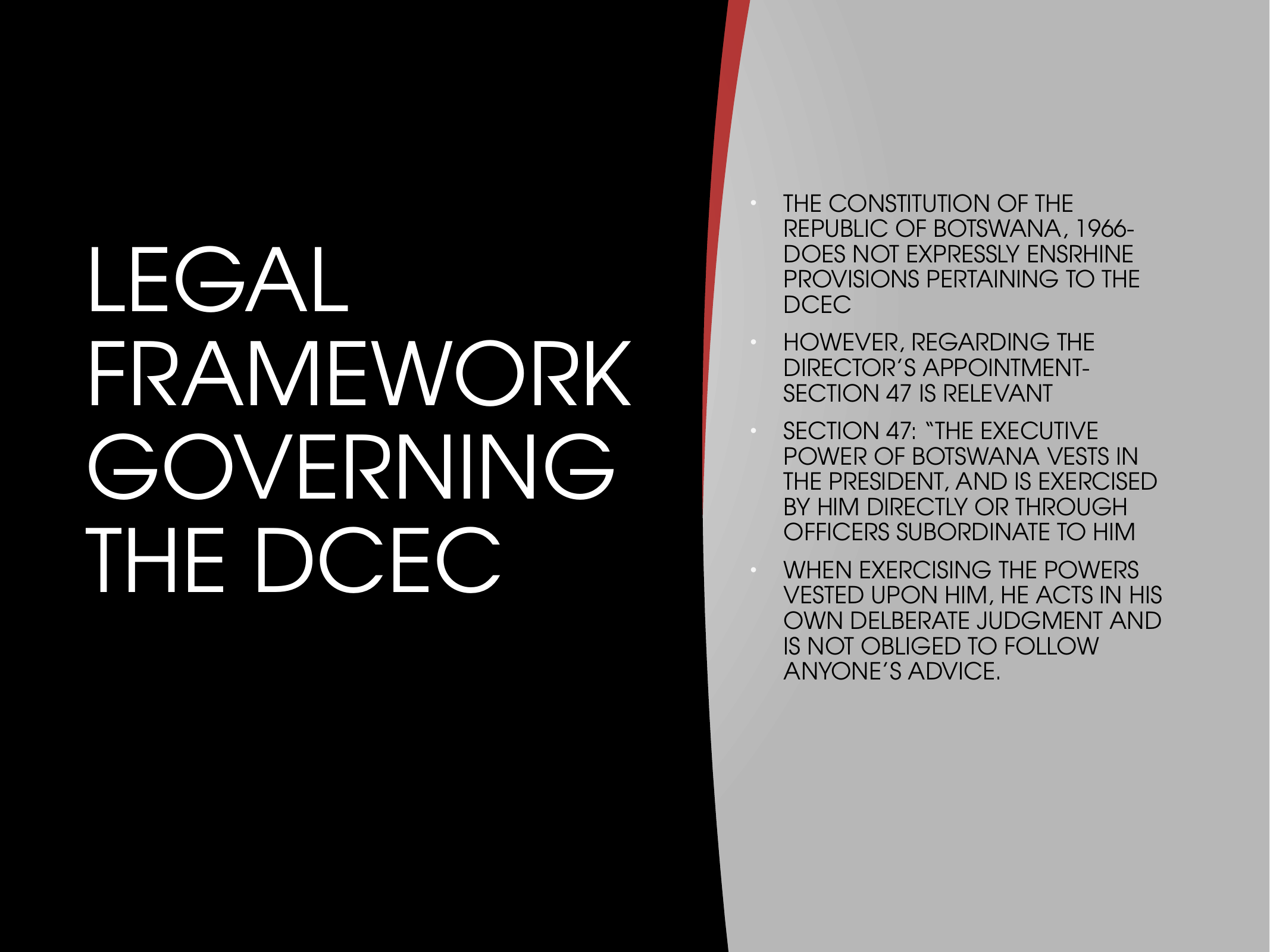

# LEGAL FRAMEWORK GOVERNING THE DCEC
THE CONSTITUTION OF THE REPUBLIC OF BOTSWANA, 1966-DOES NOT EXPRESSLY ENSRHINE PROVISIONS PERTAINING TO THE DCEC
HOWEVER, REGARDING THE DIRECTOR’S APPOINTMENT-SECTION 47 IS RELEVANT
SECTION 47: “THE EXECUTIVE POWER OF BOTSWANA VESTS IN THE PRESIDENT, AND IS EXERCISED BY HIM DIRECTLY OR THROUGH OFFICERS SUBORDINATE TO HIM
WHEN EXERCISING THE POWERS VESTED UPON HIM, HE ACTS IN HIS OWN DELBERATE JUDGMENT AND IS NOT OBLIGED TO FOLLOW ANYONE’S ADVICE.